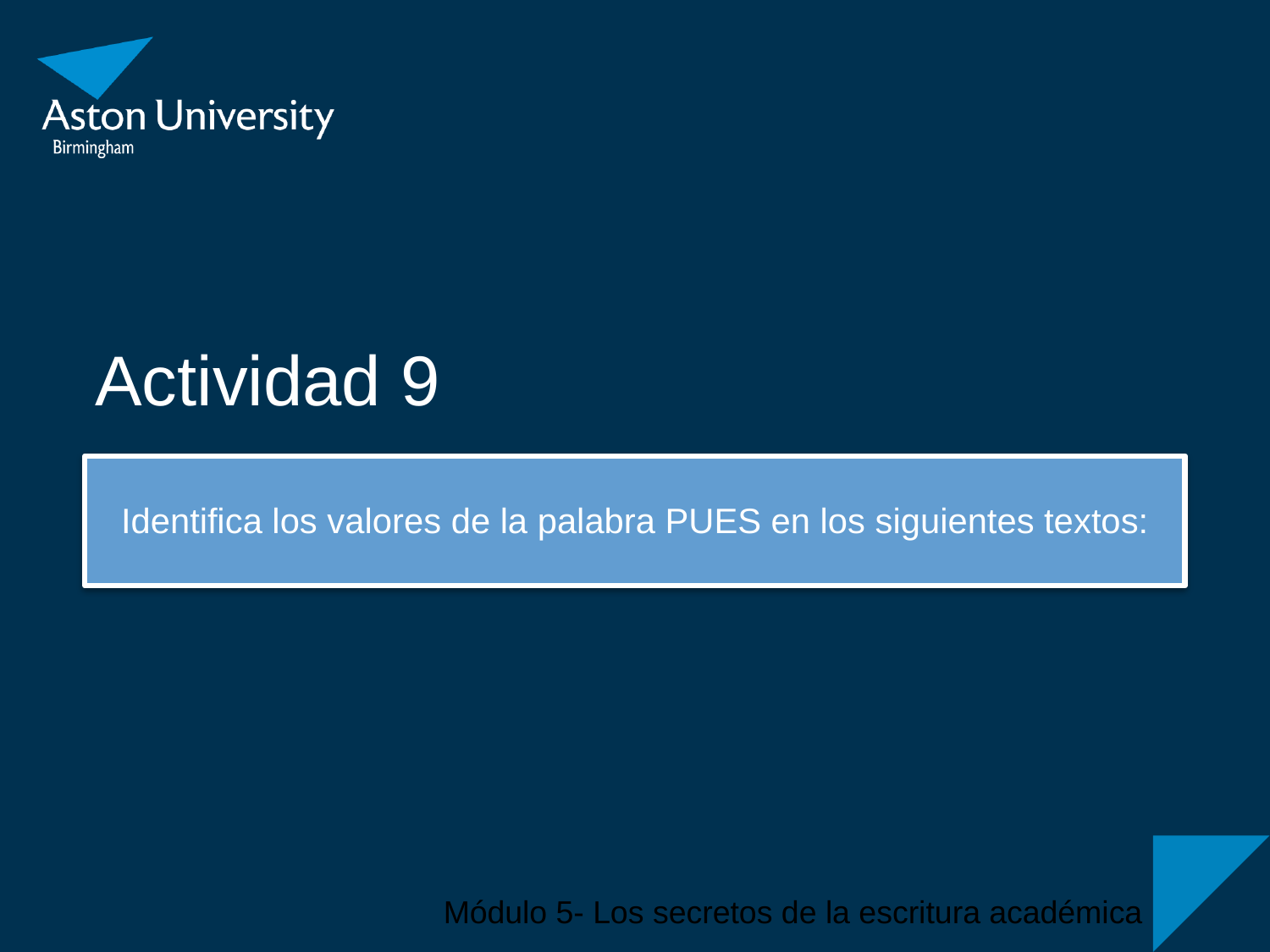

# Actividad 9

Identifica los valores de la palabra PUES en los siguientes textos:

Módulo 5- Los secretos de la escritura académica